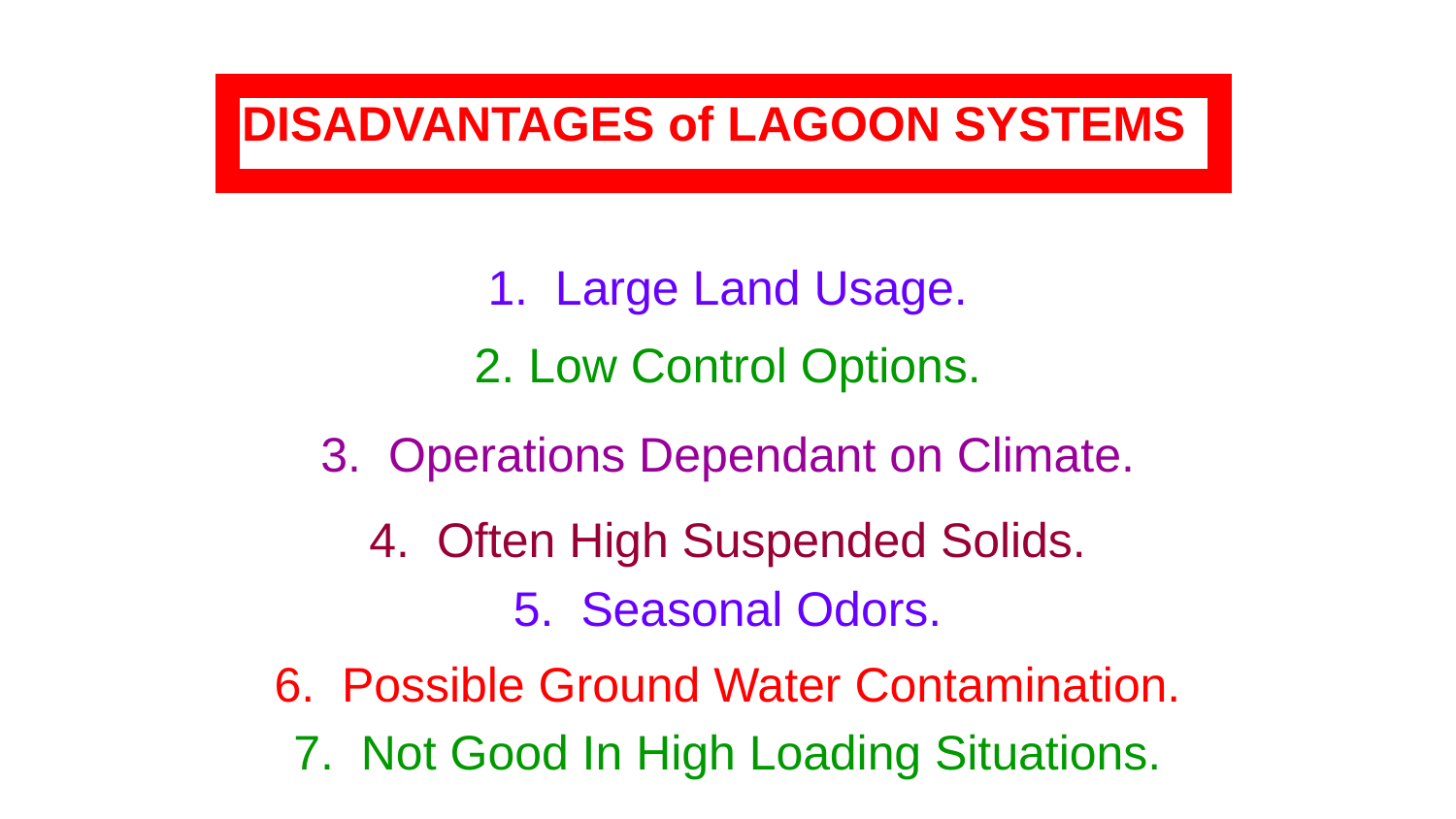

# DISADVANTAGES of LAGOON SYSTEMS
1.  Large Land Usage.
2. Low Control Options.
3.  Operations Dependant on Climate.
4.  Often High Suspended Solids.
5.  Seasonal Odors.
6.  Possible Ground Water Contamination.
7.  Not Good In High Loading Situations.